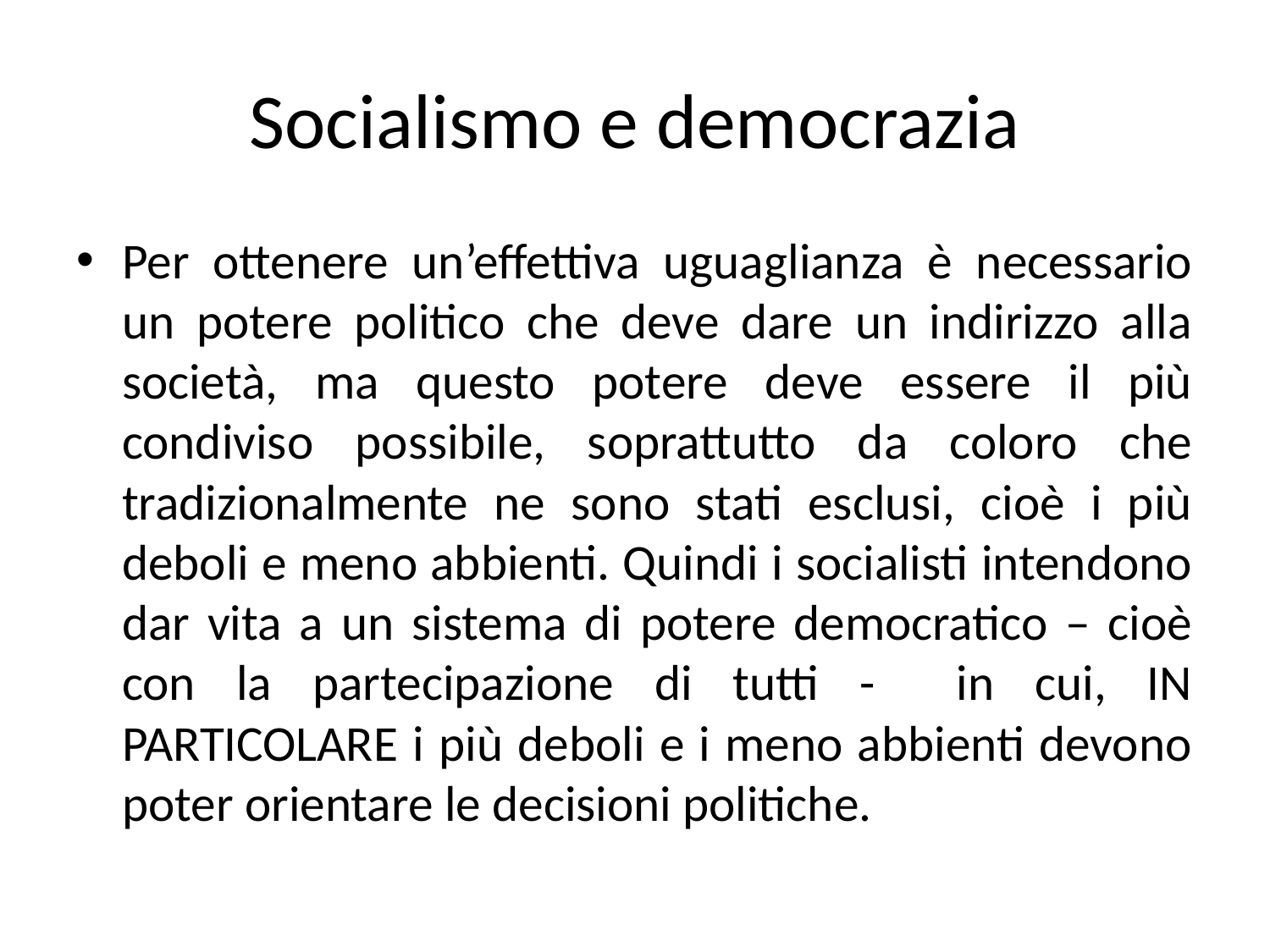

# Socialismo e democrazia
Per ottenere un’effettiva uguaglianza è necessario un potere politico che deve dare un indirizzo alla società, ma questo potere deve essere il più condiviso possibile, soprattutto da coloro che tradizionalmente ne sono stati esclusi, cioè i più deboli e meno abbienti. Quindi i socialisti intendono dar vita a un sistema di potere democratico – cioè con la partecipazione di tutti -  in cui, IN PARTICOLARE i più deboli e i meno abbienti devono poter orientare le decisioni politiche.